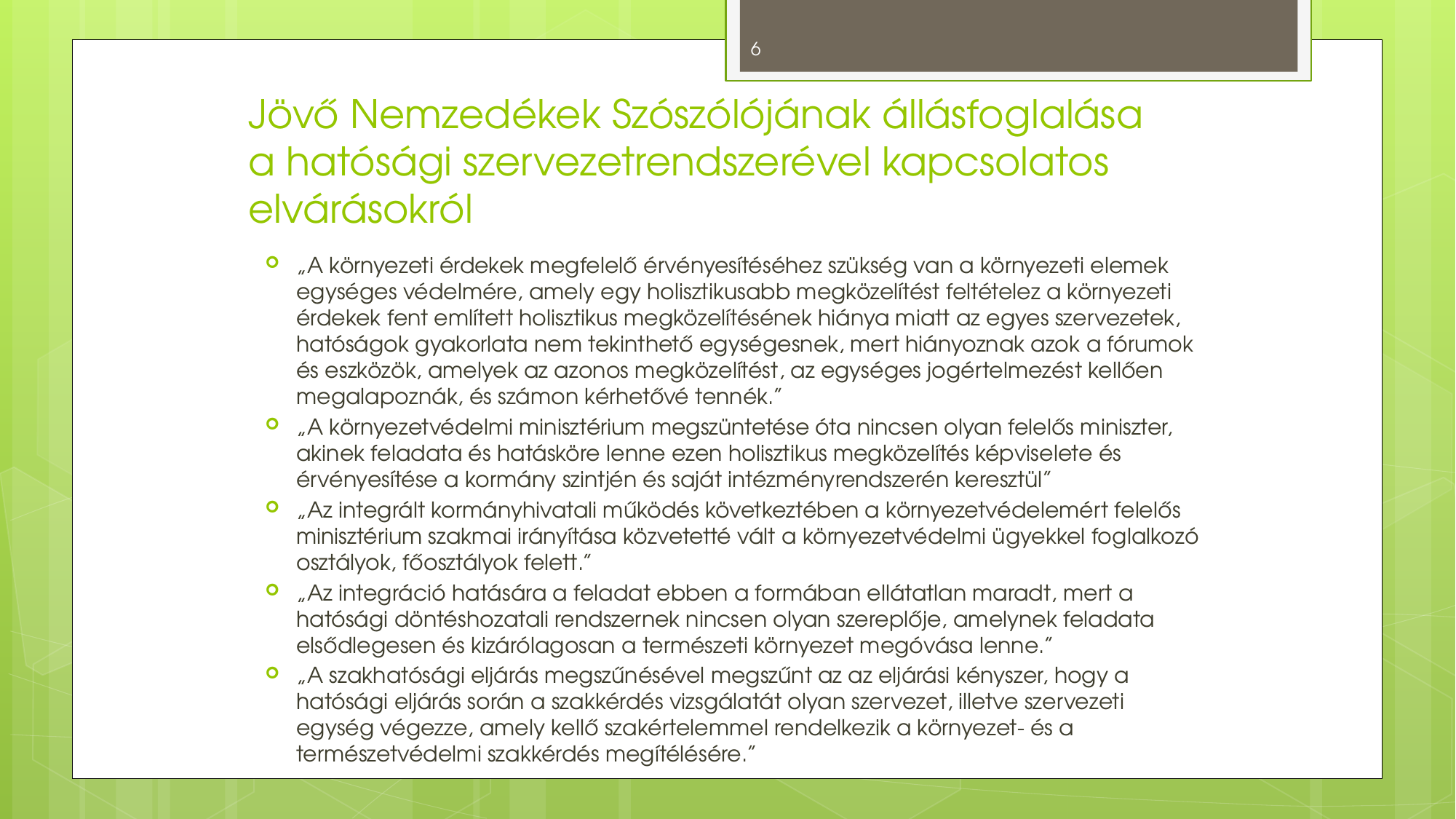

6
# Jövő Nemzedékek Szószólójának állásfoglalása a hatósági szervezetrendszerével kapcsolatos elvárásokról
„A környezeti érdekek megfelelő érvényesítéséhez szükség van a környezeti elemek egységes védelmére, amely egy holisztikusabb megközelítést feltételez a környezeti érdekek fent említett holisztikus megközelítésének hiánya miatt az egyes szervezetek, hatóságok gyakorlata nem tekinthető egységesnek, mert hiányoznak azok a fórumok és eszközök, amelyek az azonos megközelítést, az egységes jogértelmezést kellően megalapoznák, és számon kérhetővé tennék.”
„A környezetvédelmi minisztérium megszüntetése óta nincsen olyan felelős miniszter, akinek feladata és hatásköre lenne ezen holisztikus megközelítés képviselete és érvényesítése a kormány szintjén és saját intézményrendszerén keresztül”
„Az integrált kormányhivatali működés következtében a környezetvédelemért felelős minisztérium szakmai irányítása közvetetté vált a környezetvédelmi ügyekkel foglalkozó osztályok, főosztályok felett.”
„Az integráció hatására a feladat ebben a formában ellátatlan maradt, mert a hatósági döntéshozatali rendszernek nincsen olyan szereplője, amelynek feladata elsődlegesen és kizárólagosan a természeti környezet megóvása lenne.”
„A szakhatósági eljárás megszűnésével megszűnt az az eljárási kényszer, hogy a hatósági eljárás során a szakkérdés vizsgálatát olyan szervezet, illetve szervezeti egység végezze, amely kellő szakértelemmel rendelkezik a környezet- és a természetvédelmi szakkérdés megítélésére.”